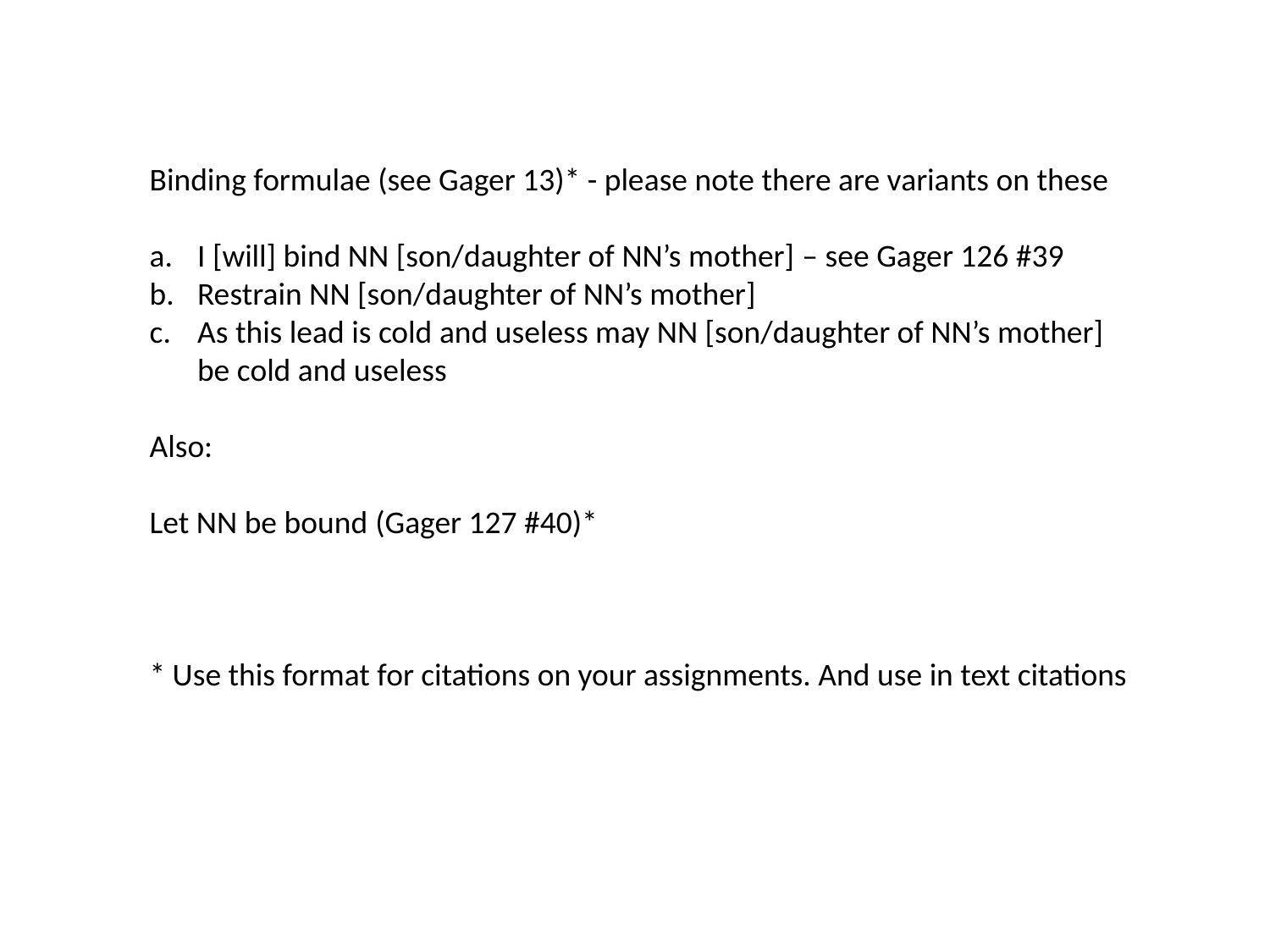

Binding formulae (see Gager 13)* - please note there are variants on these

I [will] bind NN [son/daughter of NN’s mother] – see Gager 126 #39
Restrain NN [son/daughter of NN’s mother]
As this lead is cold and useless may NN [son/daughter of NN’s mother] be cold and useless

Also:

Let NN be bound (Gager 127 #40)*

* Use this format for citations on your assignments. And use in text citations